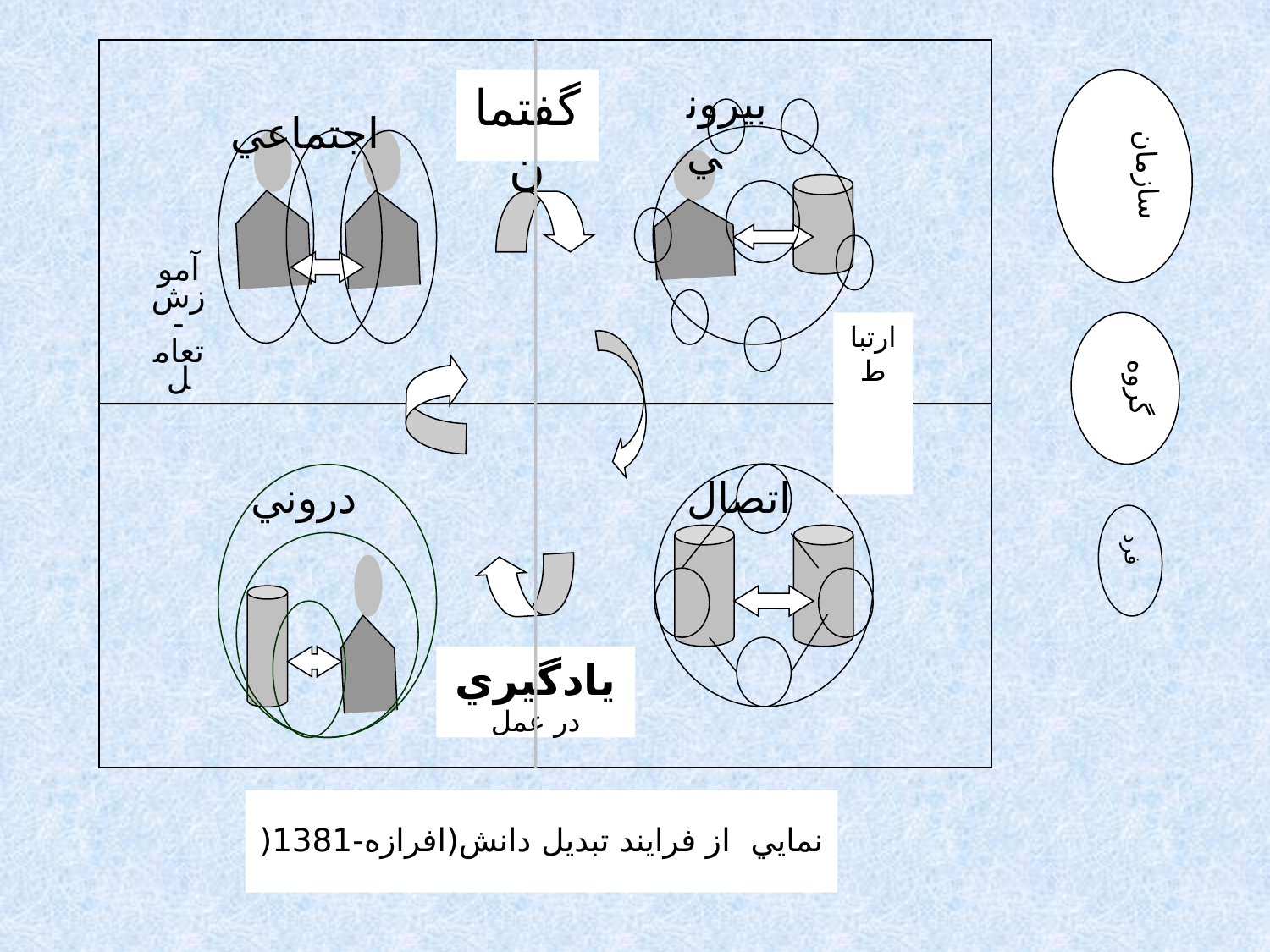

گفتمان

آموزش- تعامل
ارتباط

يادگيري در عمل

بيروني
اجتماعي
دروني
اتصال
سازمان
گروه
فرد
نمايي  از فرايند تبديل دانش(افرازه-1381(